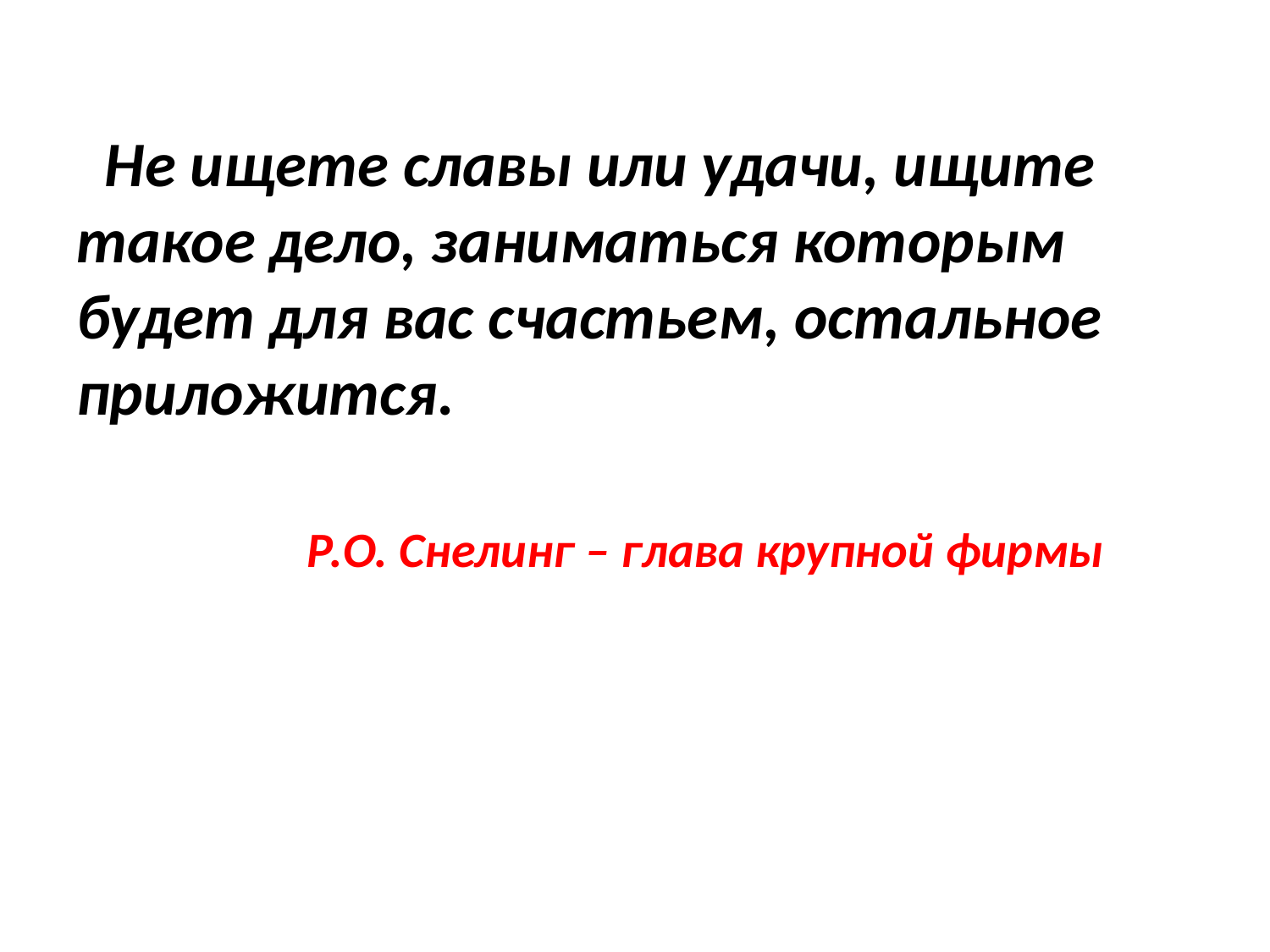

# Не ищете славы или удачи, ищите такое дело, заниматься которым будет для вас счастьем, остальное приложится. Р.О. Снелинг – глава крупной фирмы